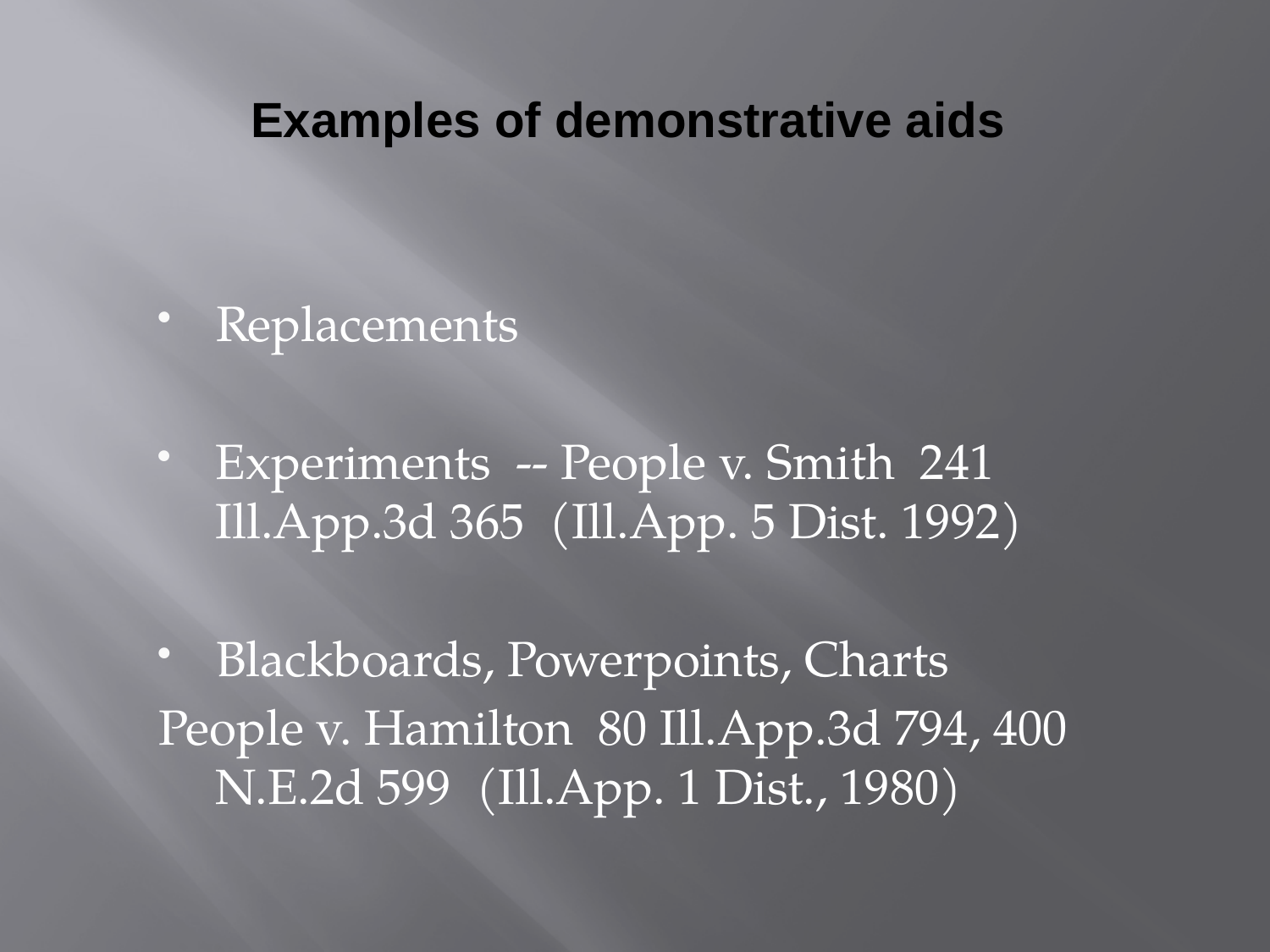

# Examples of demonstrative aids
Replacements

Experiments  -- People v. Smith  241 Ill.App.3d 365  (Ill.App. 5 Dist. 1992)

Blackboards, Powerpoints, Charts
People v. Hamilton  80 Ill.App.3d 794, 400 N.E.2d 599  (Ill.App. 1 Dist., 1980)